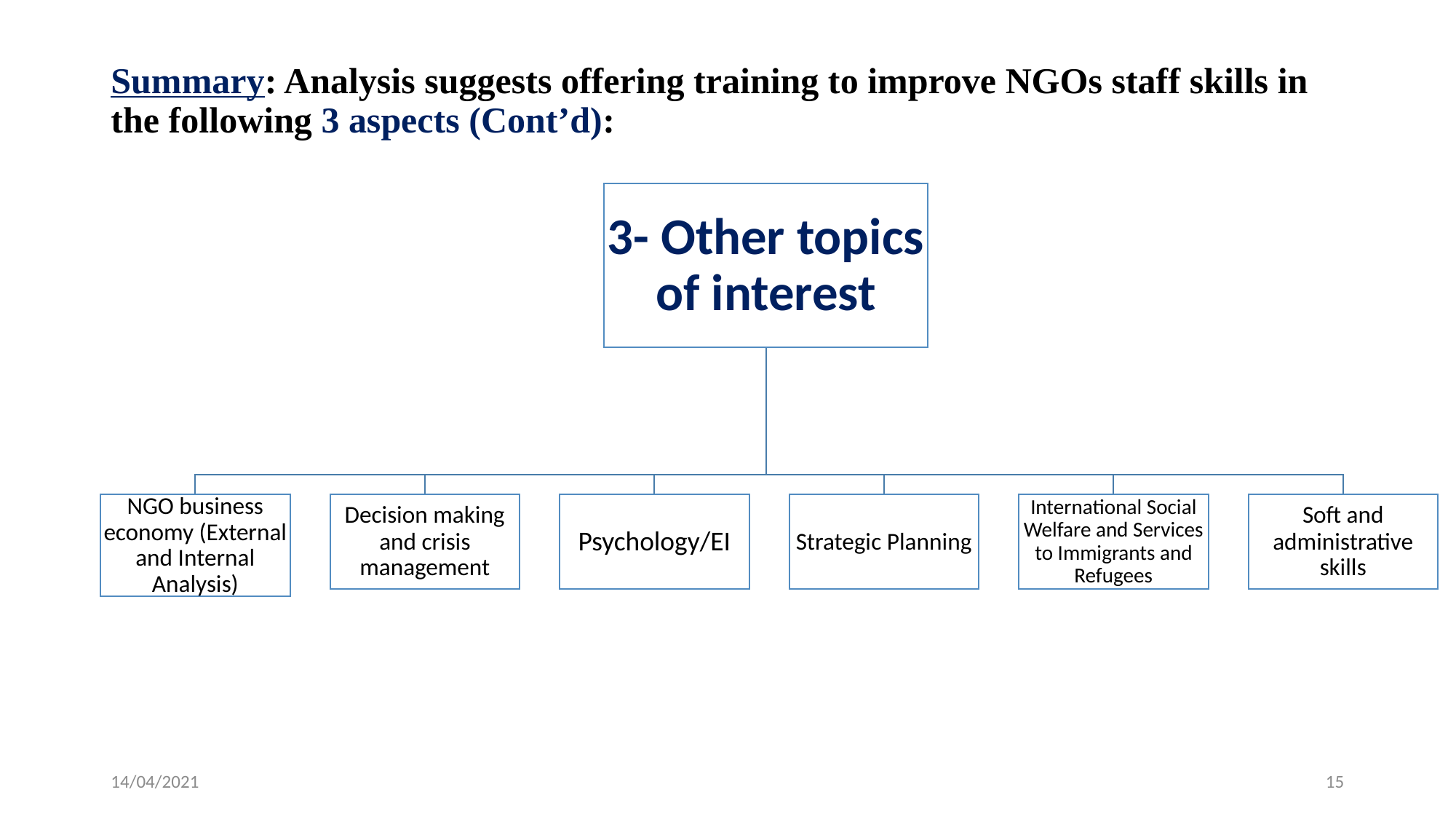

# Summary: Analysis suggests offering training to improve NGOs staff skills in the following 3 aspects (Cont’d):
3- Other topics of interest
NGO business economy (External and Internal Analysis)
Decision making and crisis management
Psychology/EI
Strategic Planning
International Social Welfare and Services to Immigrants and Refugees
Soft and administrative skills
14/04/2021
15